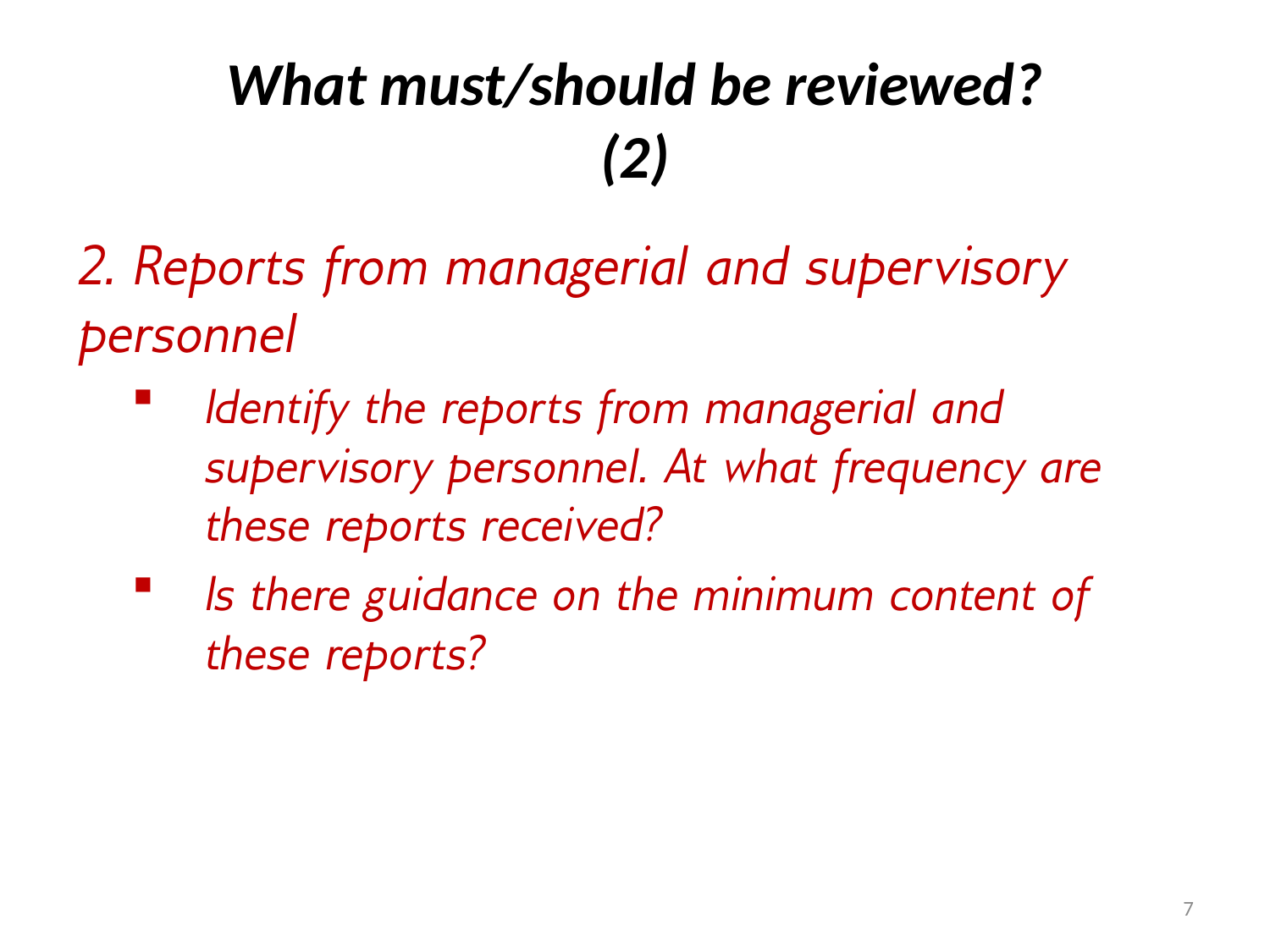

# What must/should be reviewed? (2)
2. Reports from managerial and supervisory personnel
Identify the reports from managerial and supervisory personnel. At what frequency are these reports received?
Is there guidance on the minimum content of these reports?
7